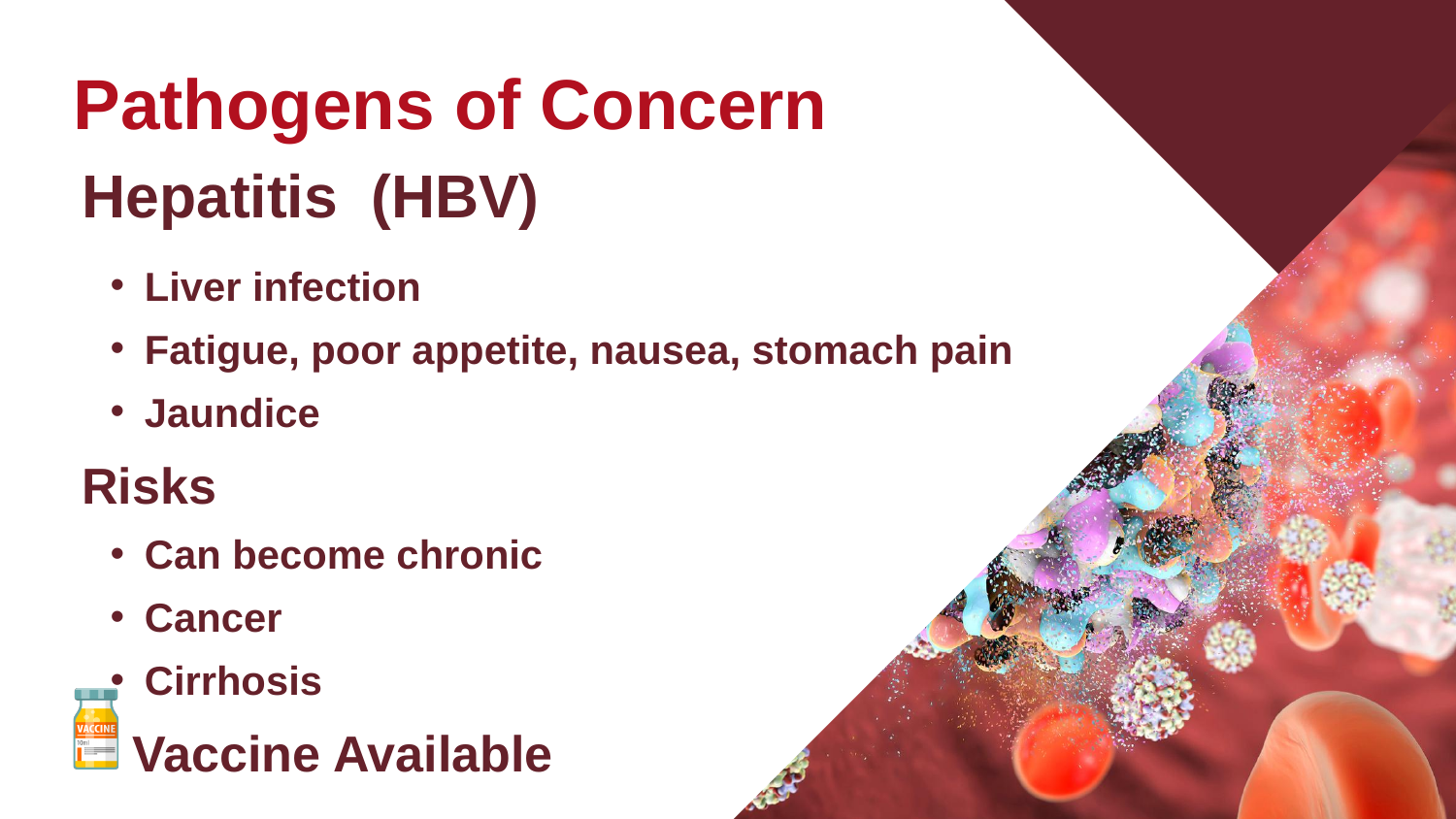

Pathogens of Concern

Hepatitis  (HBV)
Liver infection
Fatigue, poor appetite, nausea, stomach pain
Jaundice
Risks
Can become chronic
Cancer
Cirrhosis
     Vaccine Available